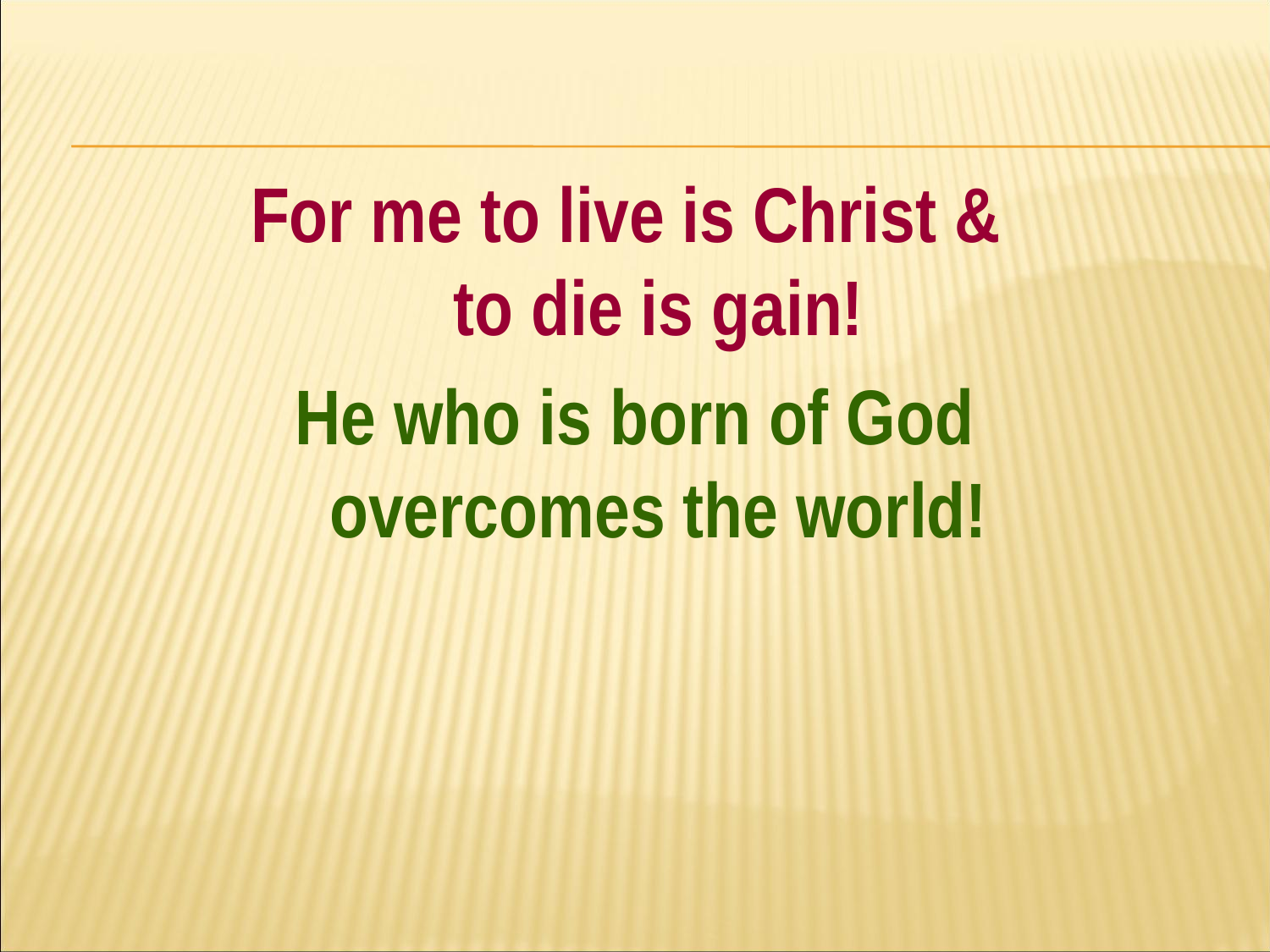

#
For me to live is Christ &
to die is gain!
He who is born of God
overcomes the world!